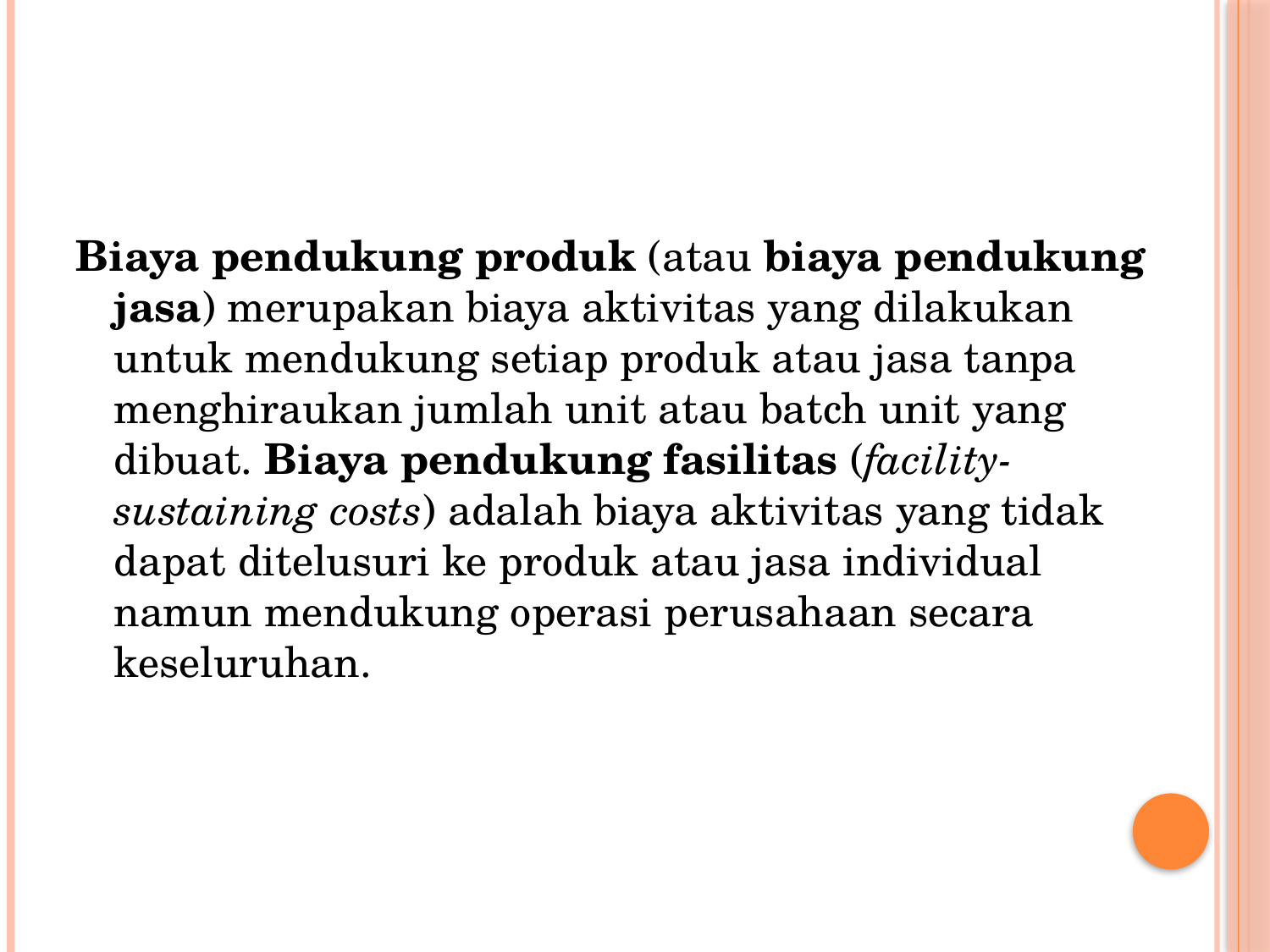

#
Biaya pendukung produk (atau biaya pendukung jasa) merupakan biaya aktivitas yang dilakukan untuk mendukung setiap produk atau jasa tanpa menghiraukan jumlah unit atau batch unit yang dibuat. Biaya pendukung fasilitas (facility-sustaining costs) adalah biaya aktivitas yang tidak dapat ditelusuri ke produk atau jasa individual namun mendukung operasi perusahaan secara keseluruhan.